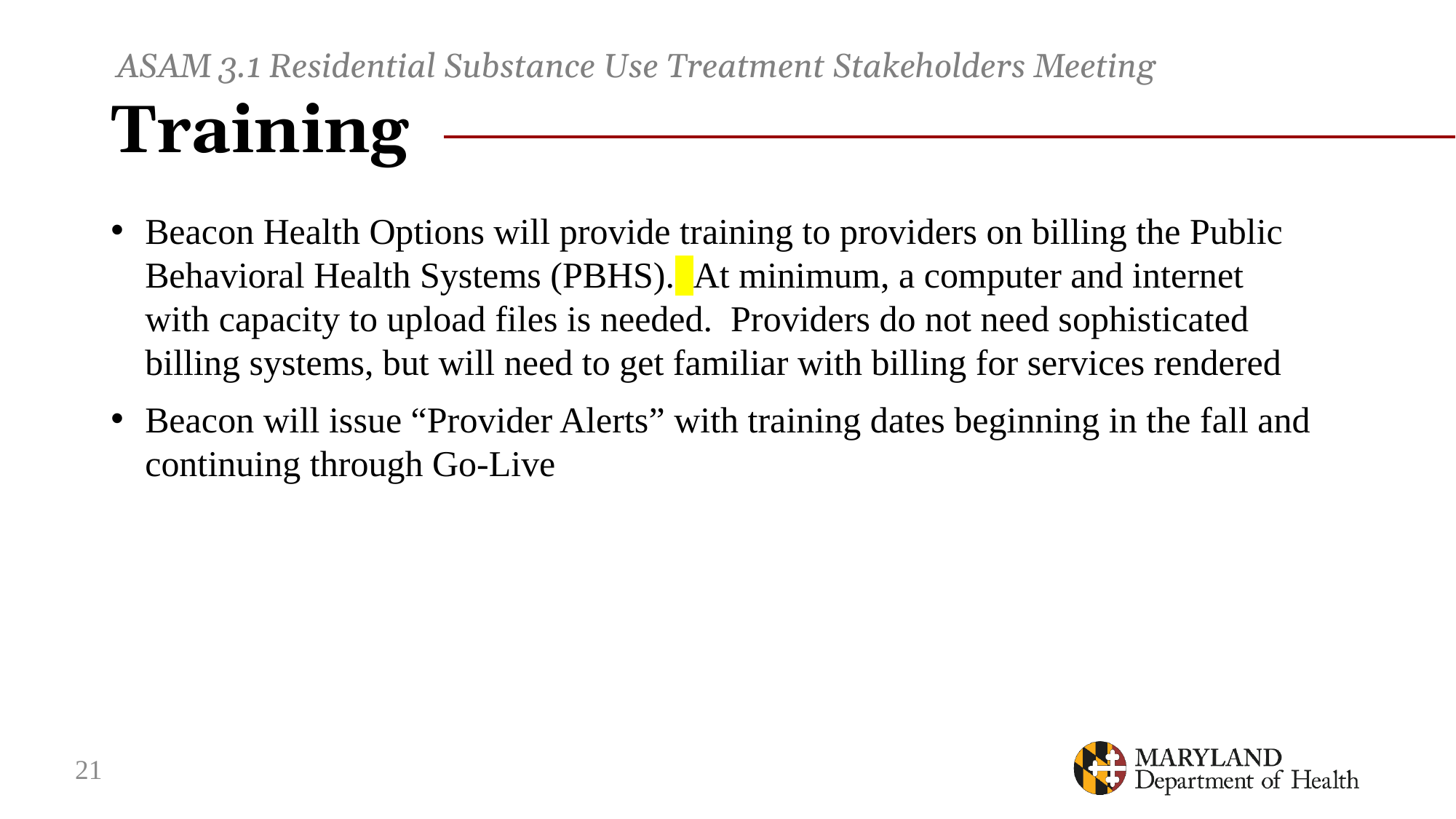

ASAM 3.1 Residential Substance Use Treatment Stakeholders Meeting

# Training
Beacon Health Options will provide training to providers on billing the Public Behavioral Health Systems (PBHS).  At minimum, a computer and internet with capacity to upload files is needed.  Providers do not need sophisticated billing systems, but will need to get familiar with billing for services rendered
Beacon will issue “Provider Alerts” with training dates beginning in the fall and continuing through Go-Live

21